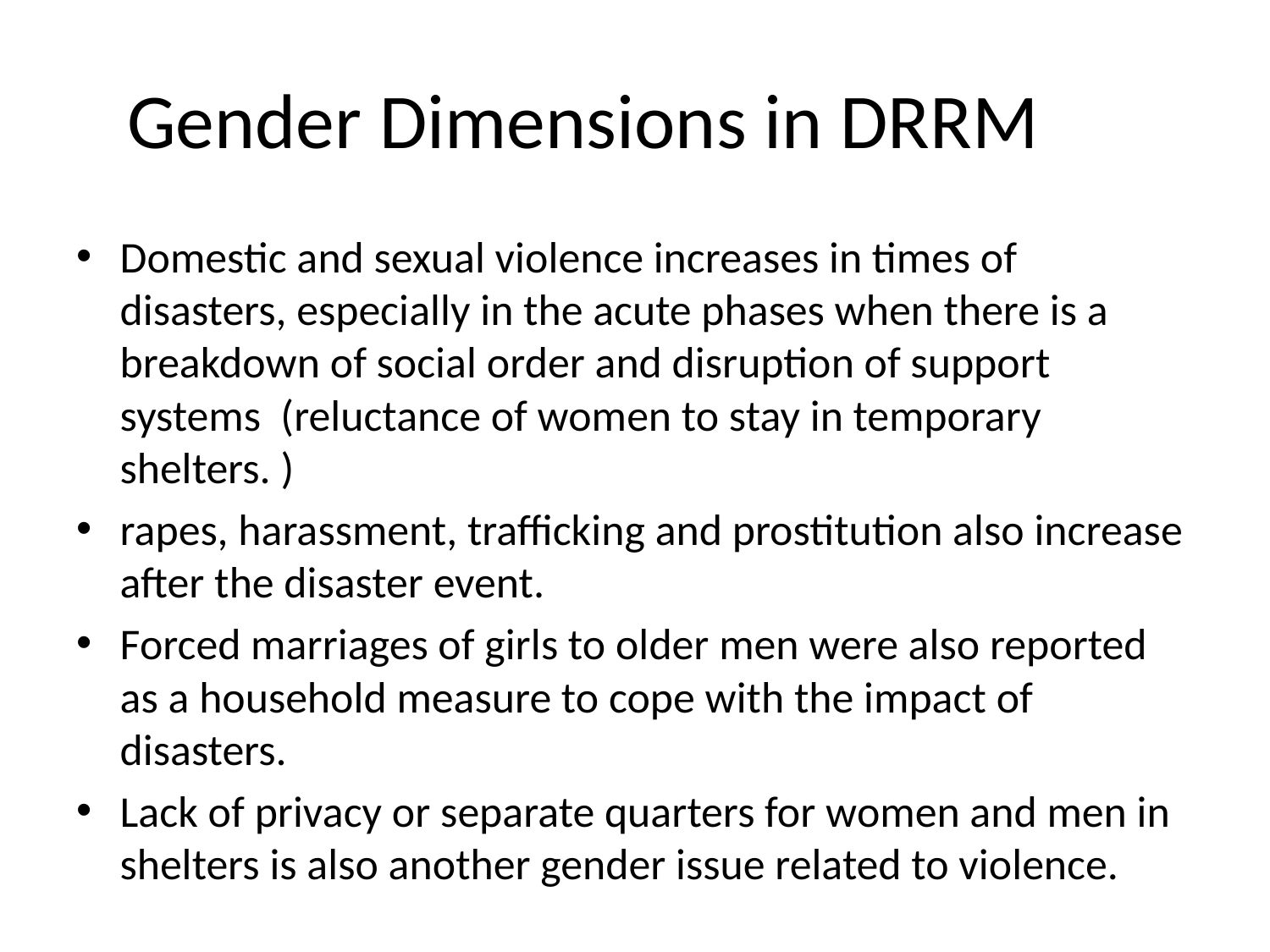

# Gender Dimensions in DRRM
Domestic and sexual violence increases in times of disasters, especially in the acute phases when there is a breakdown of social order and disruption of support systems  (reluctance of women to stay in temporary shelters. )
rapes, harassment, trafficking and prostitution also increase after the disaster event.
Forced marriages of girls to older men were also reported as a household measure to cope with the impact of disasters.
Lack of privacy or separate quarters for women and men in shelters is also another gender issue related to violence.